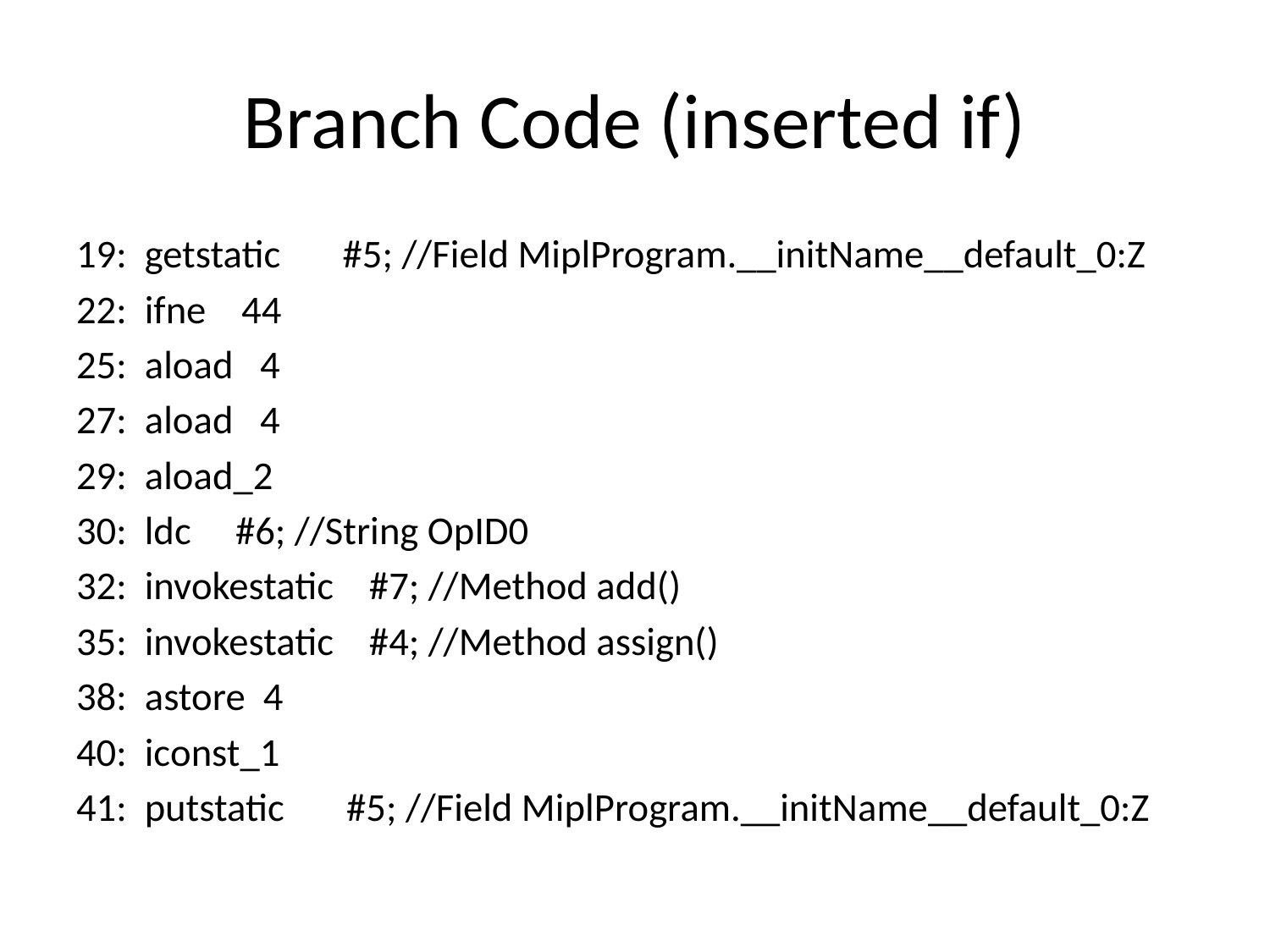

# Branch Code (inserted if)
19:  getstatic       #5; //Field MiplProgram.__initName__default_0:Z
22:  ifne    44
25:  aload   4
27:  aload   4
29:  aload_2
30:  ldc     #6; //String OpID0
32:  invokestatic    #7; //Method add()
35:  invokestatic    #4; //Method assign()
38:  astore  4
40:  iconst_1
41:  putstatic       #5; //Field MiplProgram.__initName__default_0:Z